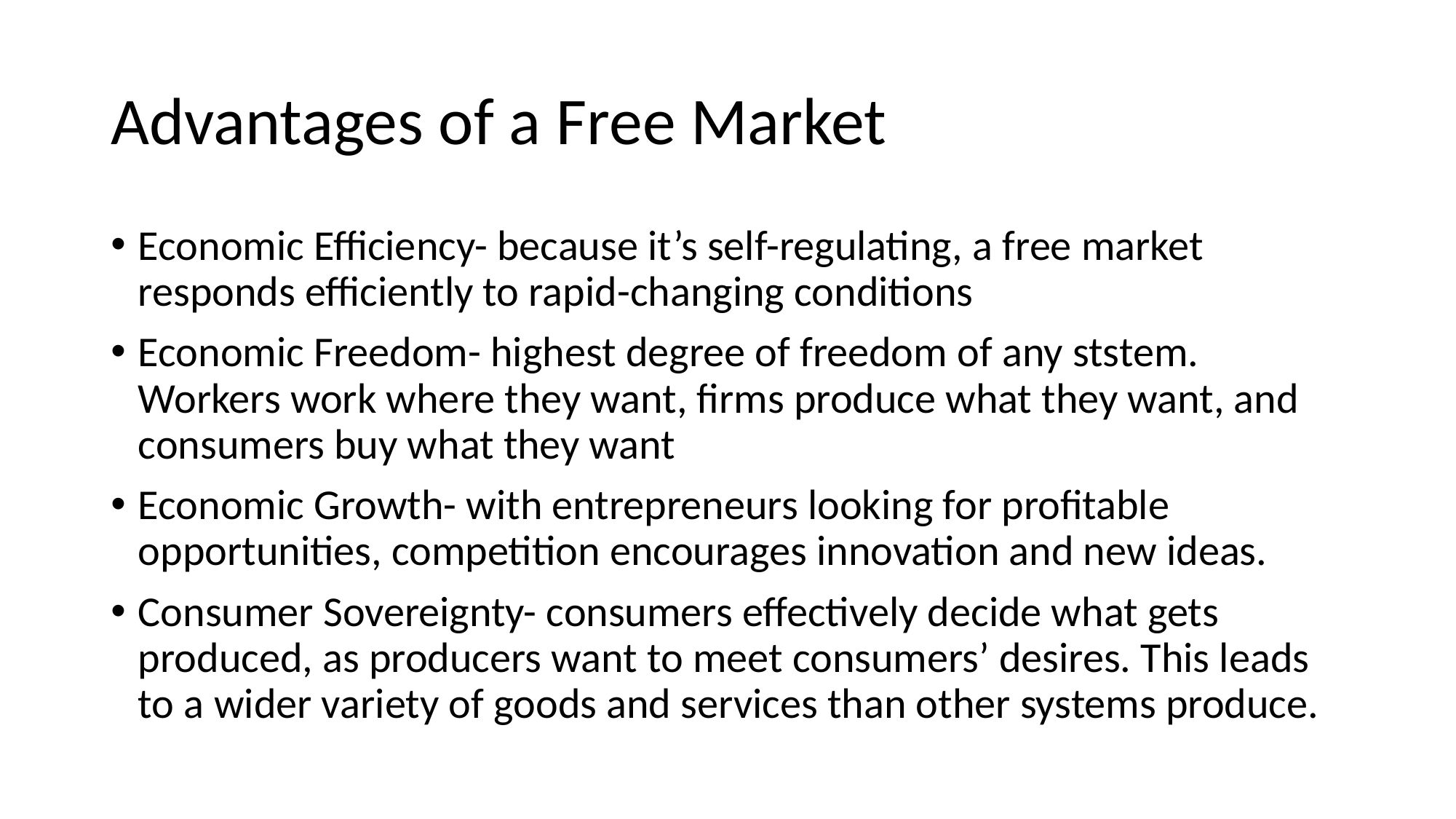

# Advantages of a Free Market
Economic Efficiency- because it’s self-regulating, a free market responds efficiently to rapid-changing conditions
Economic Freedom- highest degree of freedom of any ststem. Workers work where they want, firms produce what they want, and consumers buy what they want
Economic Growth- with entrepreneurs looking for profitable opportunities, competition encourages innovation and new ideas.
Consumer Sovereignty- consumers effectively decide what gets produced, as producers want to meet consumers’ desires. This leads to a wider variety of goods and services than other systems produce.